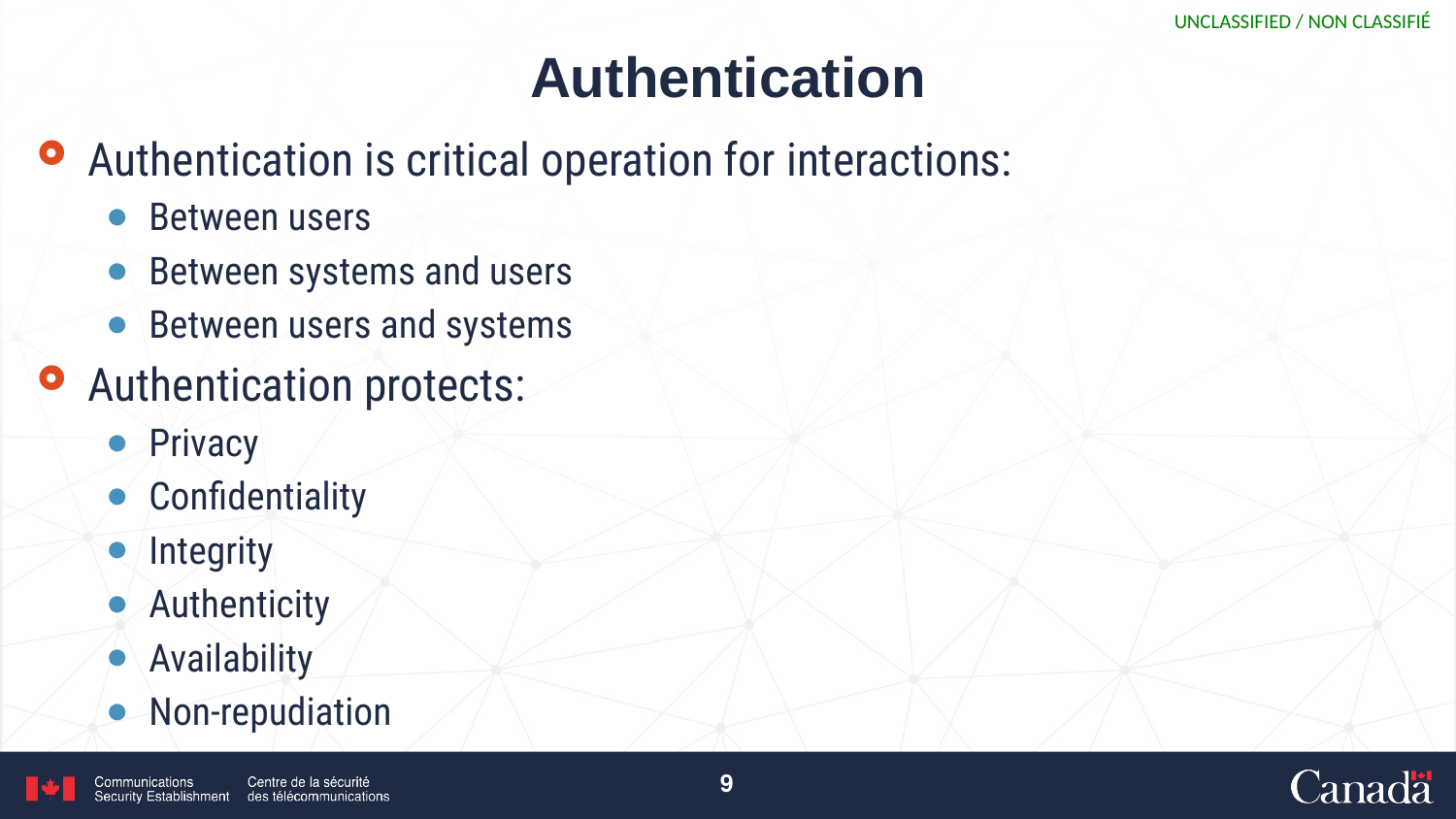

# Authentication
Authentication is critical operation for interactions:
Between users
Between systems and users
Between users and systems
Authentication protects:
Privacy
Confidentiality
Integrity
Authenticity
Availability
Non-repudiation